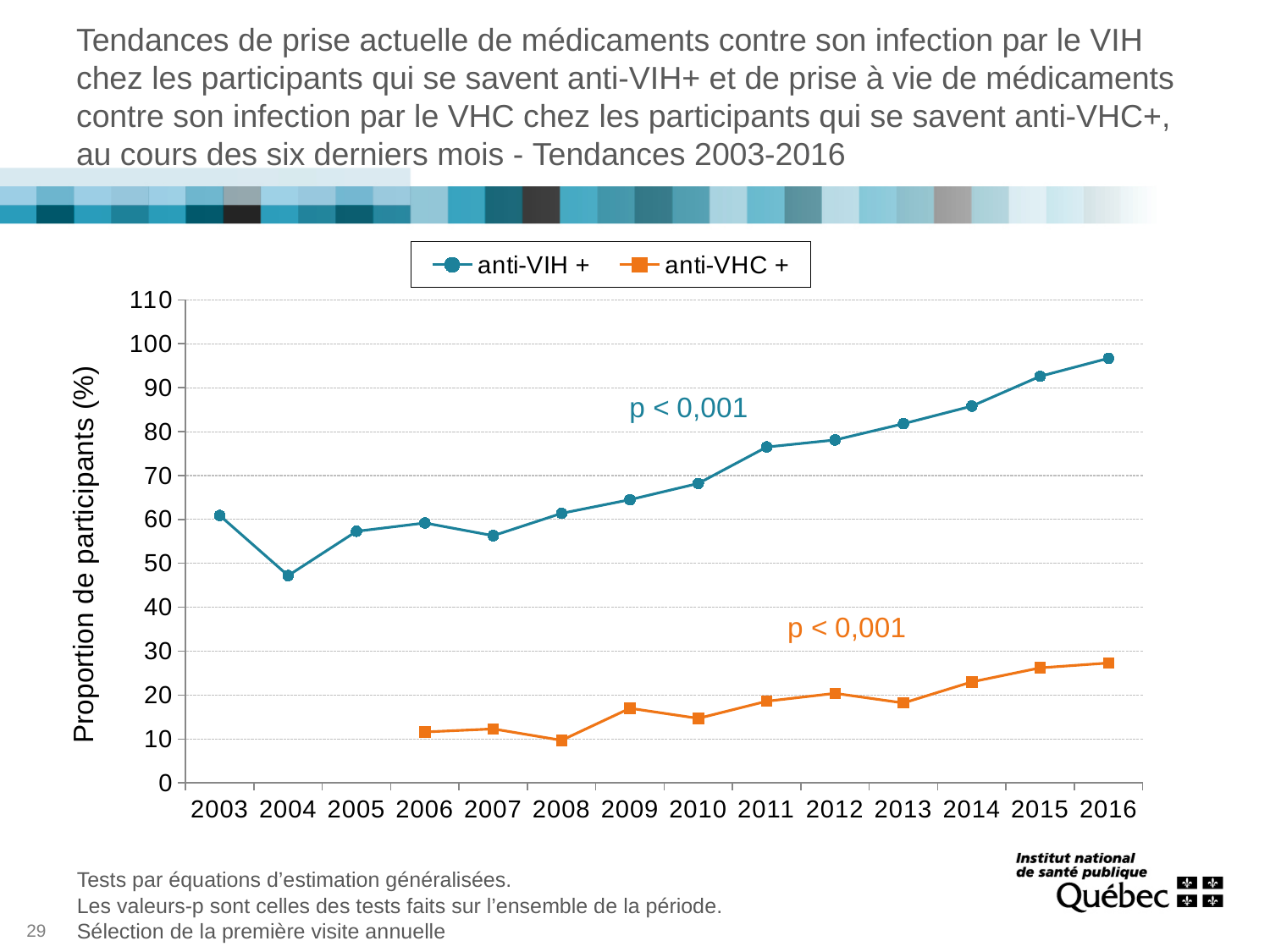

# Tendances de prise actuelle de médicaments contre son infection par le VIH chez les participants qui se savent anti-VIH+ et de prise à vie de médicaments contre son infection par le VHC chez les participants qui se savent anti-VHC+, au cours des six derniers mois - Tendances 2003-2016

### Chart

| Category | anti-VIH + | anti-VHC + |
|---|---|---|
| 2003 | 60.9 | None |
| 2004 | 47.2 | None |
| 2005 | 57.3 | None |
| 2006 | 59.2 | 11.6 |
| 2007 | 56.3 | 12.3 |
| 2008 | 61.4 | 9.7 |
| 2009 | 64.5 | 17.0 |
| 2010 | 68.2 | 14.7 |
| 2011 | 76.5 | 18.6 |
| 2012 | 78.1 | 20.4 |
| 2013 | 81.8 | 18.2 |
| 2014 | 85.8 | 23.0 |
| 2015 | 92.6 | 26.2 |
| 2016 | 96.7 | 27.3 |
Tests par équations d’estimation généralisées.
Les valeurs-p sont celles des tests faits sur l’ensemble de la période.
Sélection de la première visite annuelle
29